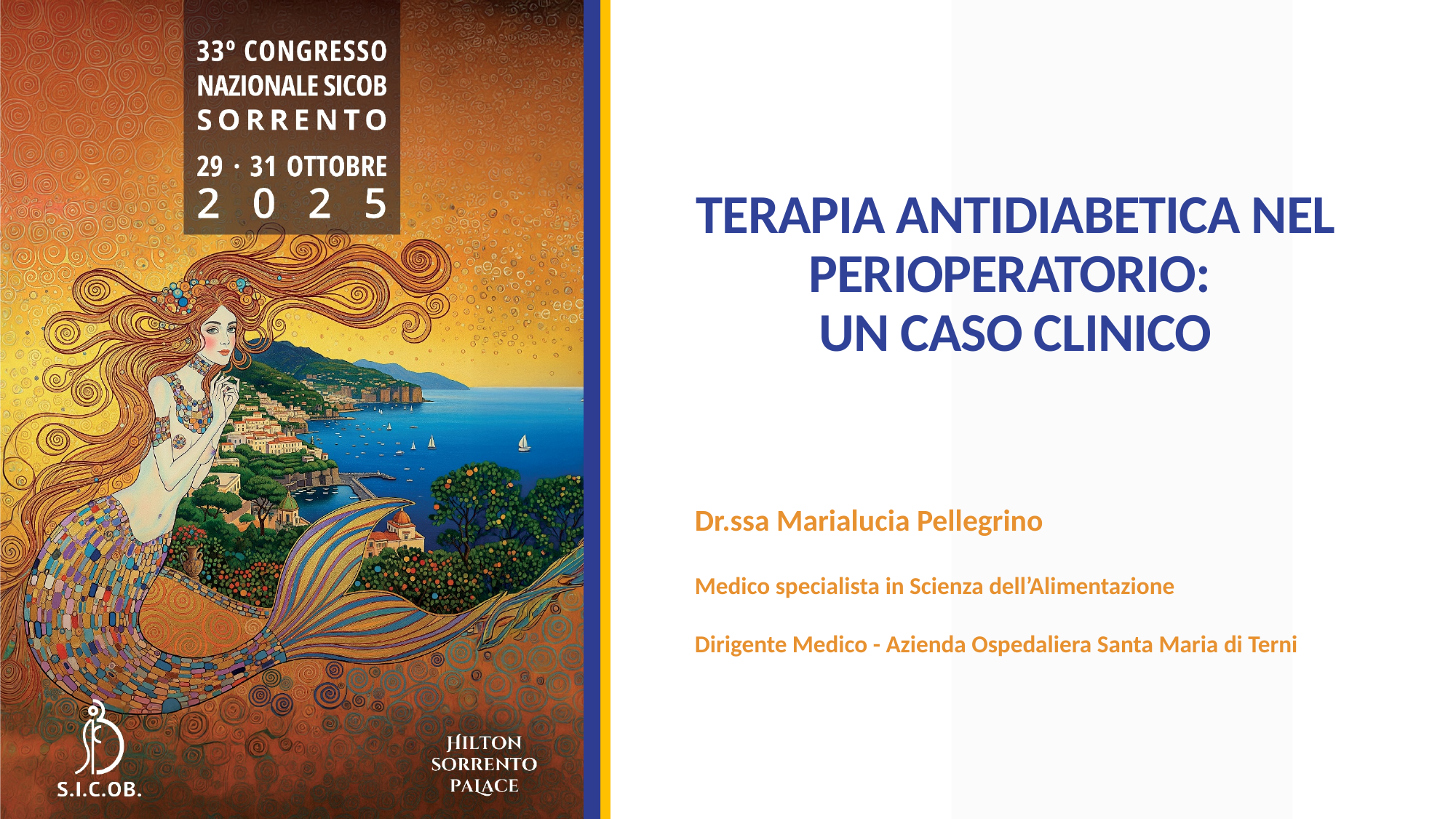

# TERAPIA ANTIDIABETICA NEL PERIOPERATORIO: UN CASO CLINICO
Dr.ssa Marialucia Pellegrino

Medico specialista in Scienza dell’Alimentazione

Dirigente Medico - Azienda Ospedaliera Santa Maria di Terni